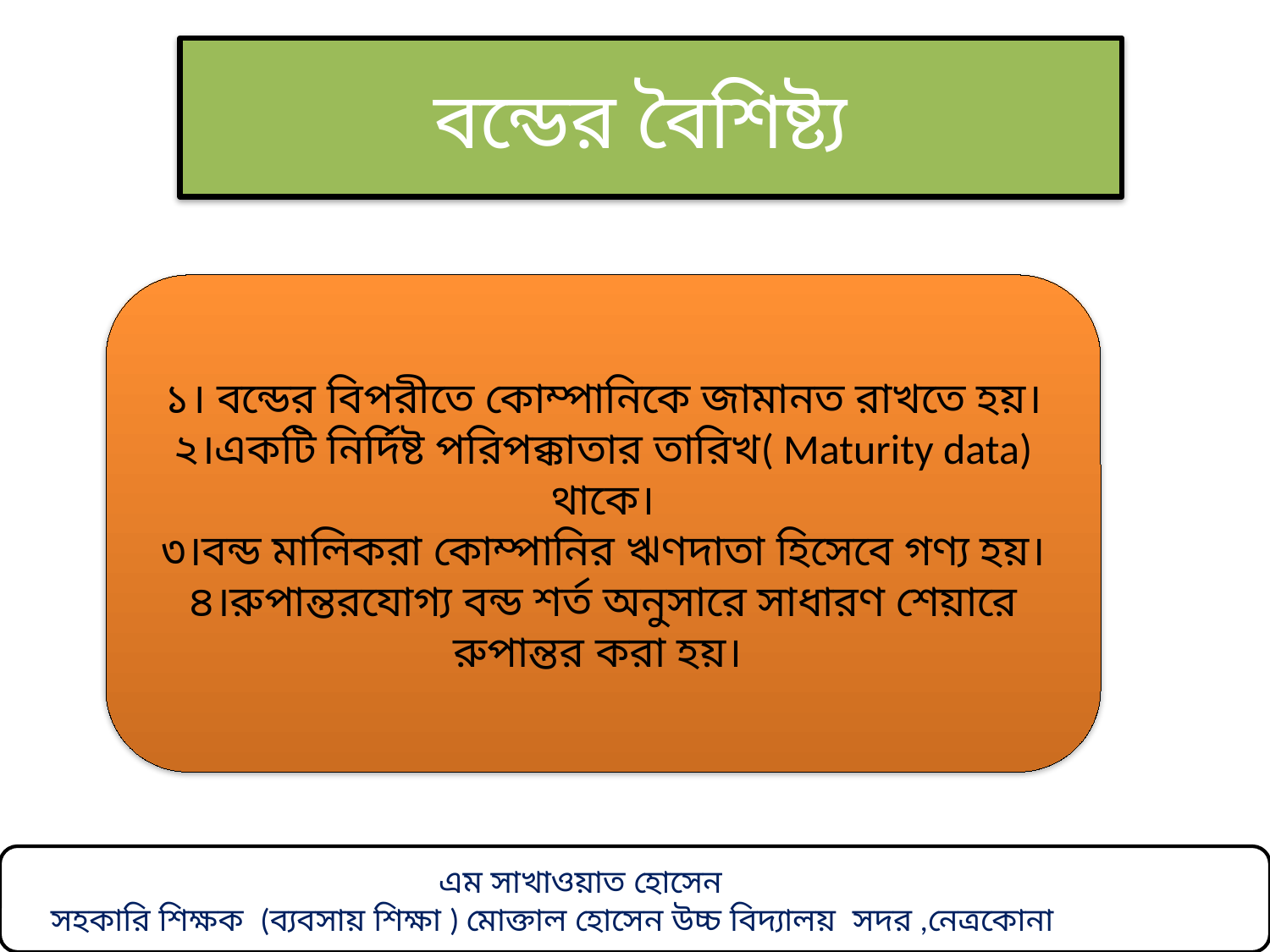

# বন্ডের বৈশিষ্ট্য

১। বন্ডের বিপরীতে কোম্পানিকে জামানত রাখতে হয়।
২।একটি নির্দিষ্ট পরিপক্কাতার তারিখ( Maturity data) থাকে।
৩।বন্ড মালিকরা কোম্পানির ঋণদাতা হিসেবে গণ্য হয়।
৪।রুপান্তরযোগ্য বন্ড শর্ত অনুসারে সাধারণ শেয়ারে রুপান্তর করা হয়।
                                                   এম সাখাওয়াত হোসেন
    সহকারি শিক্ষক  (ব্যবসায় শিক্ষা ) মোক্তাল হোসেন উচ্চ বিদ্যালয়  সদর ,নেত্রকোনা